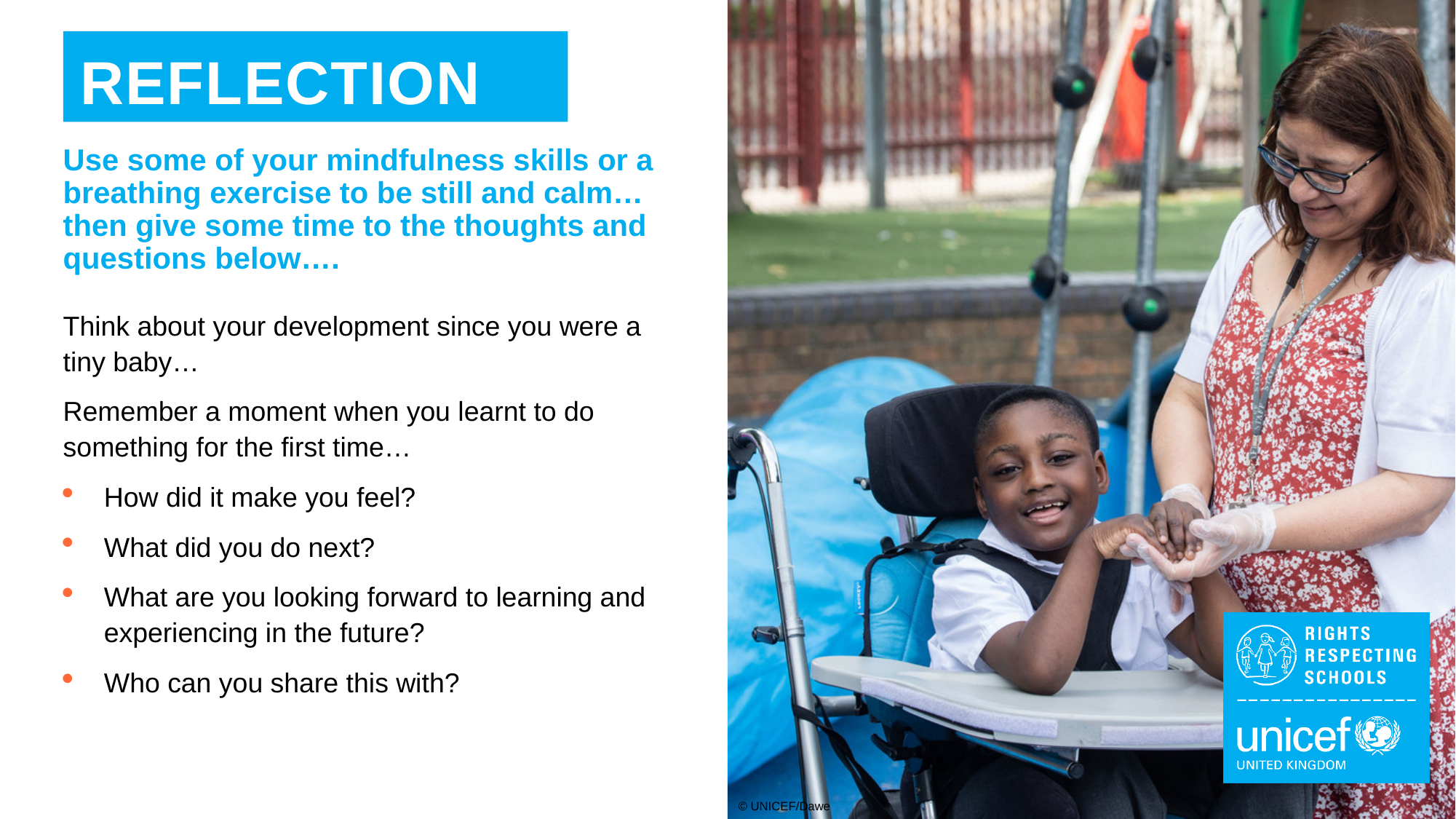

REFLECTION
Use some of your mindfulness skills or a breathing exercise to be still and calm… then give some time to the thoughts and questions below….
Think about your development since you were a tiny baby…
Remember a moment when you learnt to do something for the first time…
How did it make you feel?
What did you do next?
What are you looking forward to learning and experiencing in the future?
Who can you share this with?